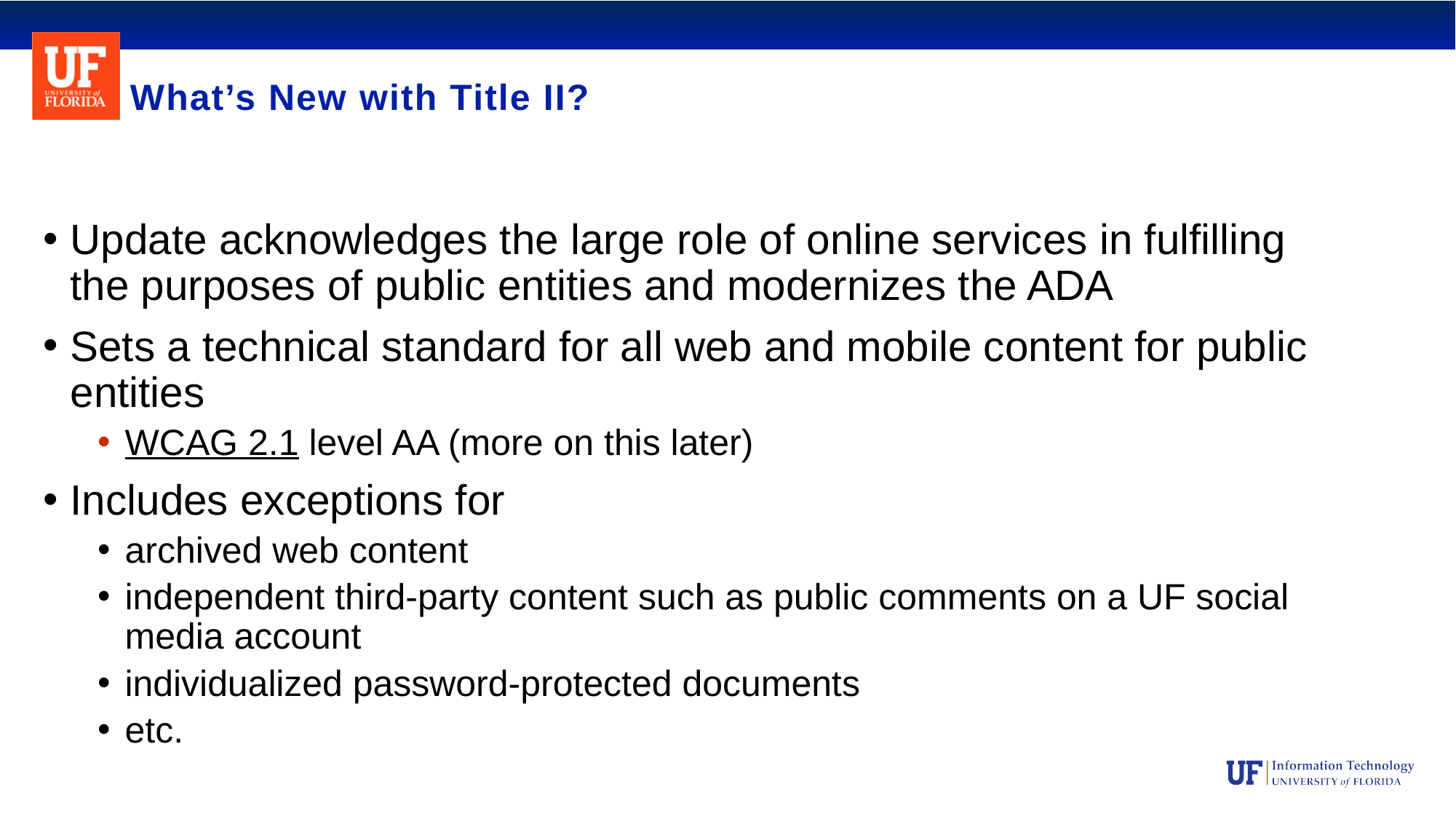

# What’s New with Title II?
Update acknowledges the large role of online services in fulfilling the purposes of public entities and modernizes the ADA
Sets a technical standard for all web and mobile content for public entities
WCAG 2.1 level AA (more on this later)
Includes exceptions for
archived web content
independent third-party content such as public comments on a UF social media account
individualized password-protected documents
etc.